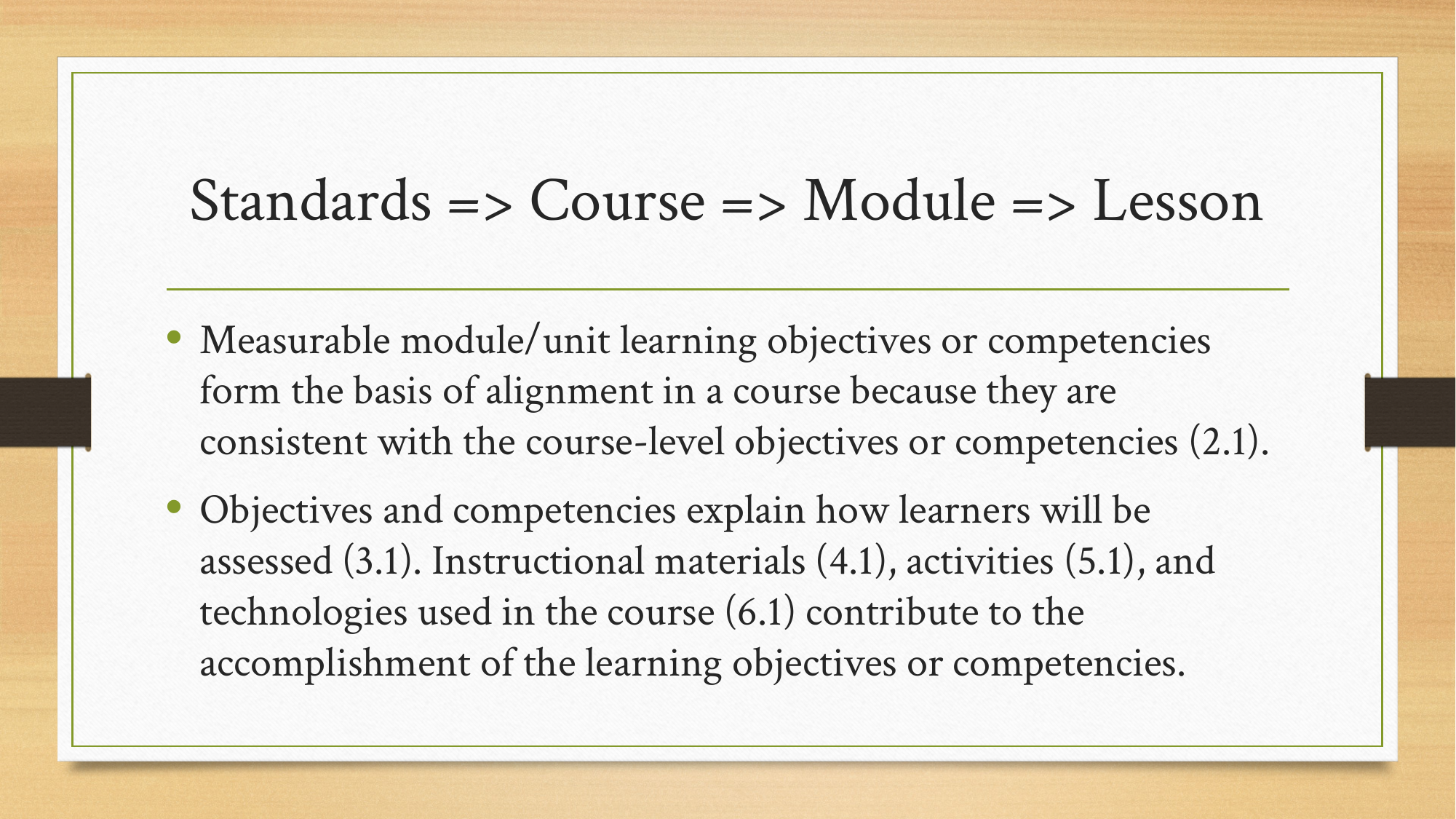

# Standards => Course => Module => Lesson
Measurable module/unit learning objectives or competencies form the basis of alignment in a course because they are consistent with the course-level objectives or competencies (2.1).
Objectives and competencies explain how learners will be assessed (3.1). Instructional materials (4.1), activities (5.1), and technologies used in the course (6.1) contribute to the accomplishment of the learning objectives or competencies.